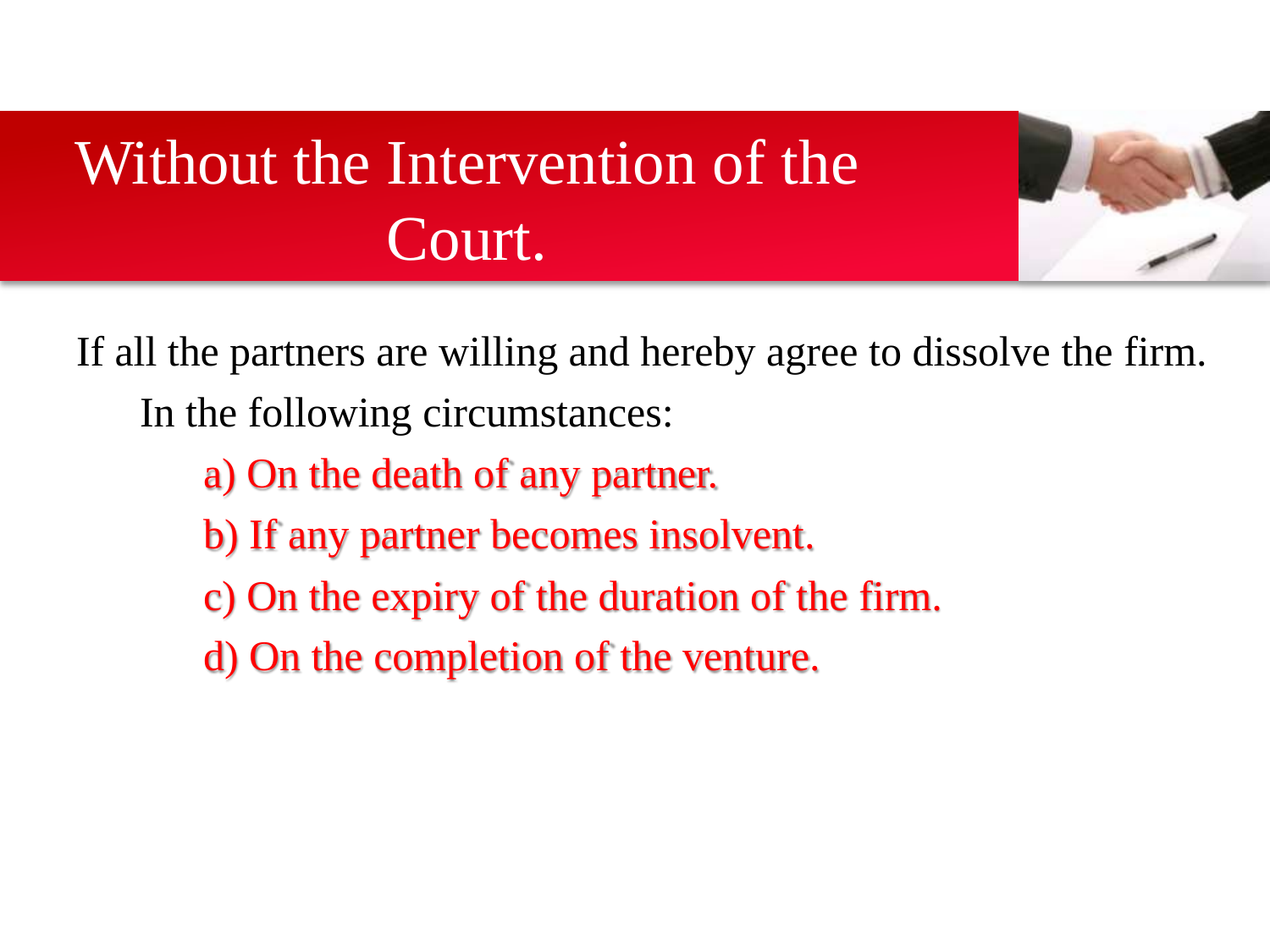

# Without the Intervention of the Court.
If all the partners are willing and hereby agree to dissolve the firm.
In the following circumstances:
On the death of any partner.
If any partner becomes insolvent.
On the expiry of the duration of the firm.
On the completion of the venture.